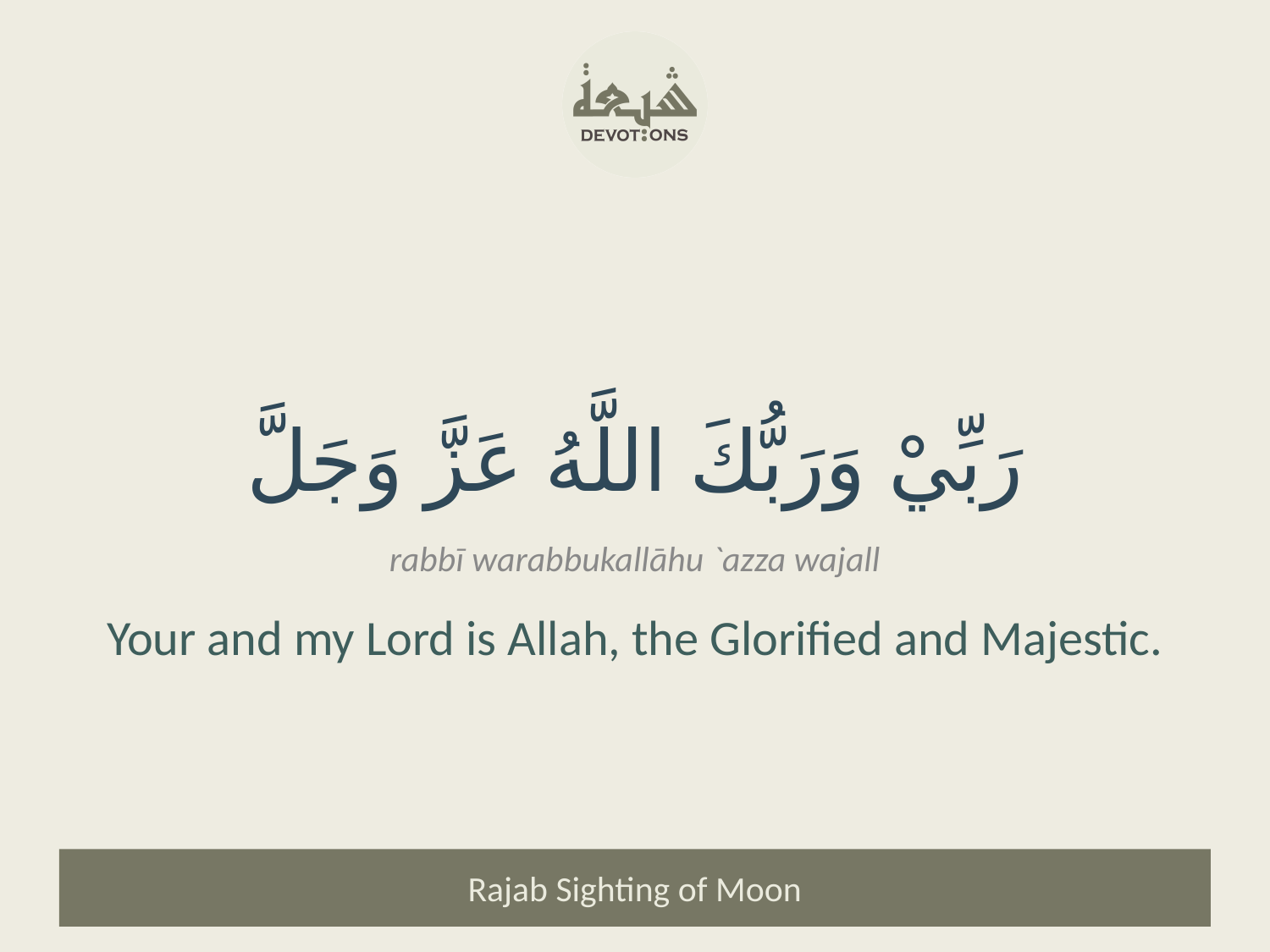

رَبِّيْ وَرَبُّكَ اللَّهُ عَزَّ وَجَلَّ
rabbī warabbukallāhu `azza wajall
Your and my Lord is Allah, the Glorified and Majestic.
Rajab Sighting of Moon